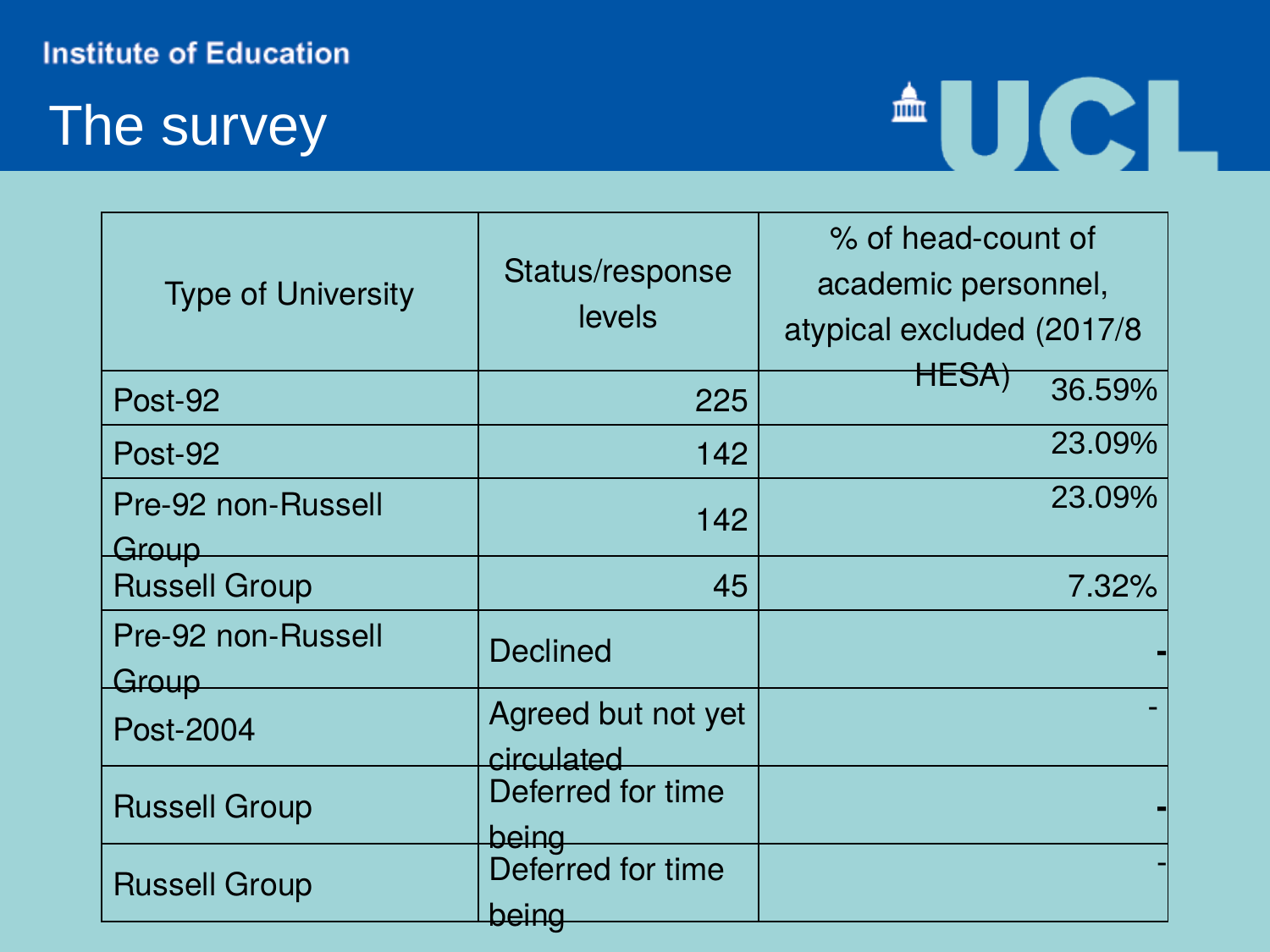

The survey
| Type of University | Status/response levels | % of head-count of academic personnel, atypical excluded (2017/8 HESA) |
| --- | --- | --- |
| Post-92 | 225 | 36.59% |
| Post-92 | 142 | 23.09% |
| Pre-92 non-Russell Group | 142 | 23.09% |
| Russell Group | 45 | 7.32% |
| Pre-92 non-Russell Group | Declined | - |
| Post-2004 | Agreed but not yet circulated | - |
| Russell Group | Deferred for time being | - |
| Russell Group | Deferred for time being | - |